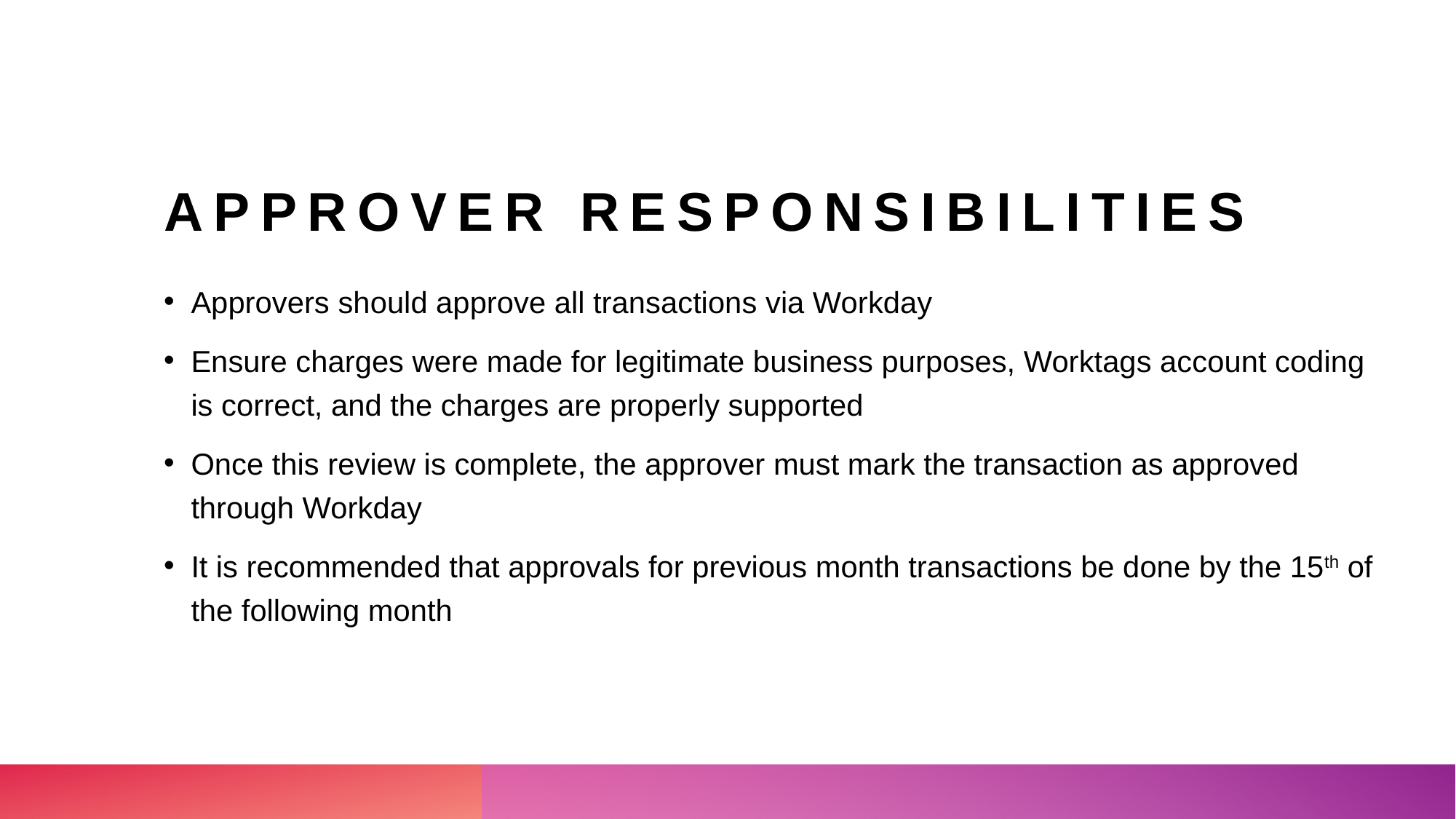

# Approver Responsibilities
Approvers should approve all transactions via Workday
Ensure charges were made for legitimate business purposes, Worktags account coding is correct, and the charges are properly supported
Once this review is complete, the approver must mark the transaction as approved through Workday
It is recommended that approvals for previous month transactions be done by the 15th of the following month